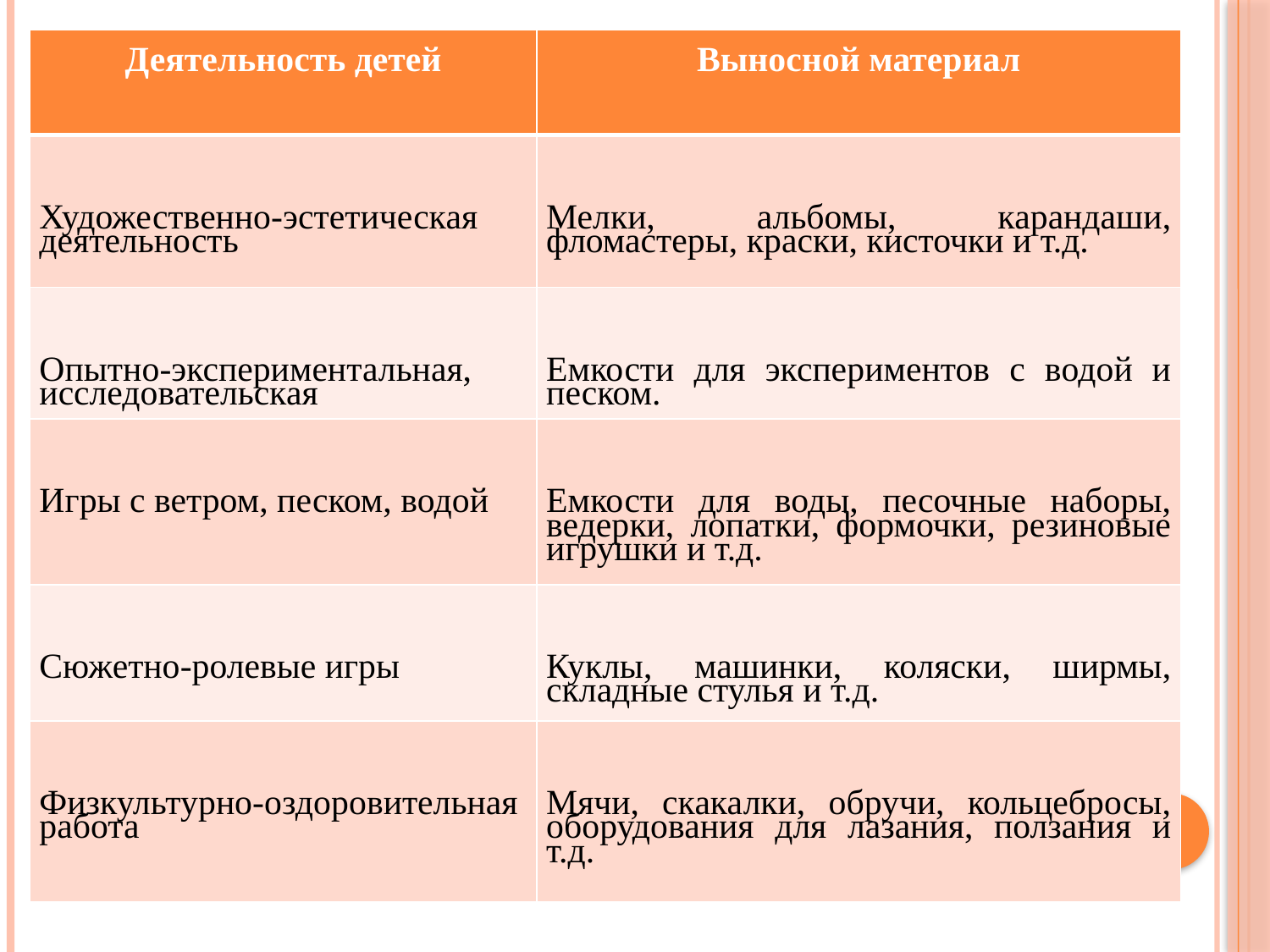

| Деятельность детей | Выносной материал |
| --- | --- |
| Художественно-эстетическая деятельность | Мелки, альбомы, карандаши, фломастеры, краски, кисточки и т.д. |
| Опытно-экспериментальная, исследовательская | Емкости для экспериментов с водой и песком. |
| Игры с ветром, песком, водой | Емкости для воды, песочные наборы, ведерки, лопатки, формочки, резиновые игрушки и т.д. |
| Сюжетно-ролевые игры | Куклы, машинки, коляски, ширмы, складные стулья и т.д. |
| Физкультурно-оздоровительная работа | Мячи, скакалки, обручи, кольцебросы, оборудования для лазания, ползания и т.д. |
#